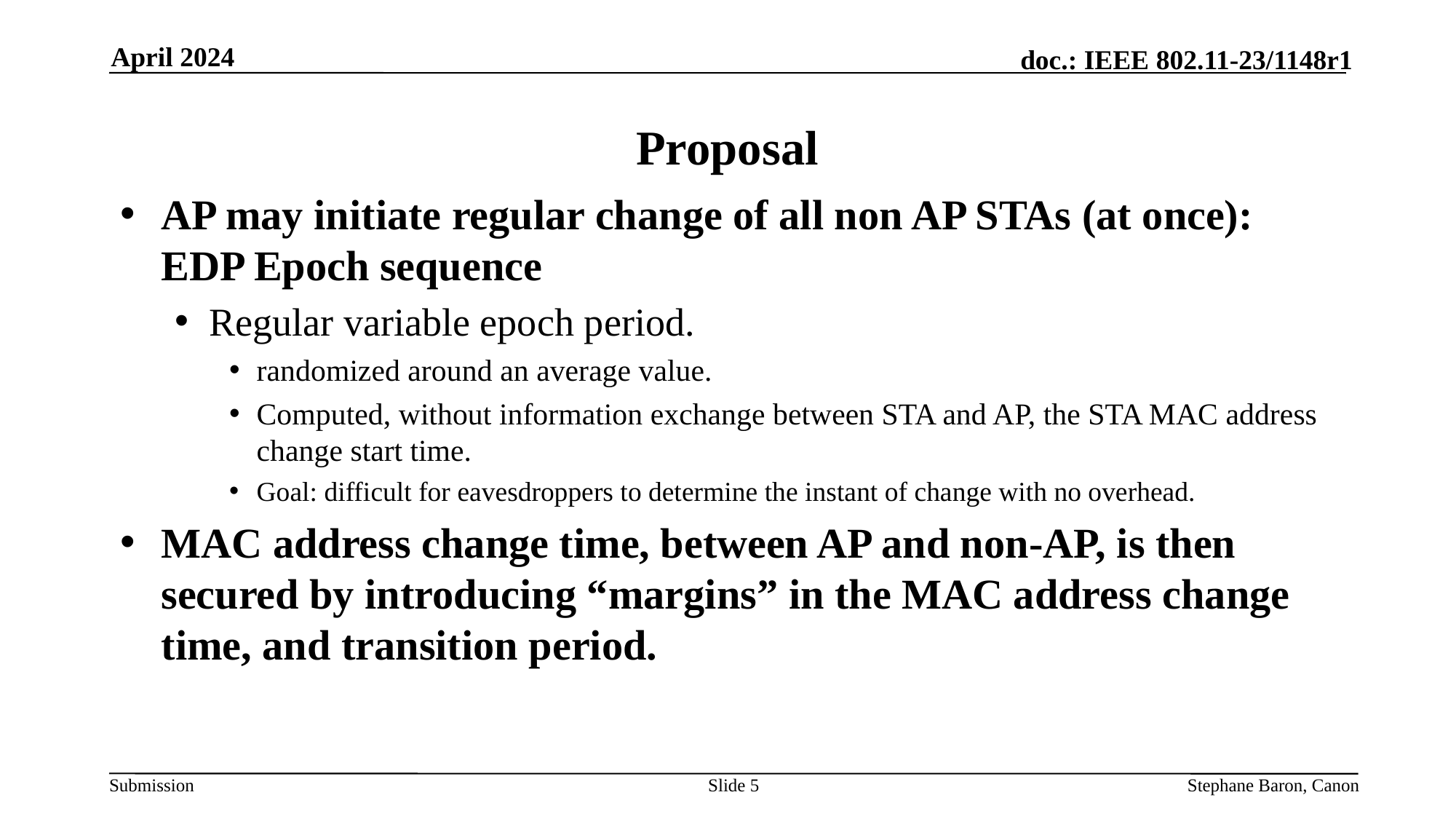

April 2024
# Proposal
AP may initiate regular change of all non AP STAs (at once): EDP Epoch sequence
Regular variable epoch period.
randomized around an average value.
Computed, without information exchange between STA and AP, the STA MAC address change start time.
Goal: difficult for eavesdroppers to determine the instant of change with no overhead.
MAC address change time, between AP and non-AP, is then secured by introducing “margins” in the MAC address change time, and transition period.

Slide 5
Stephane Baron, Canon